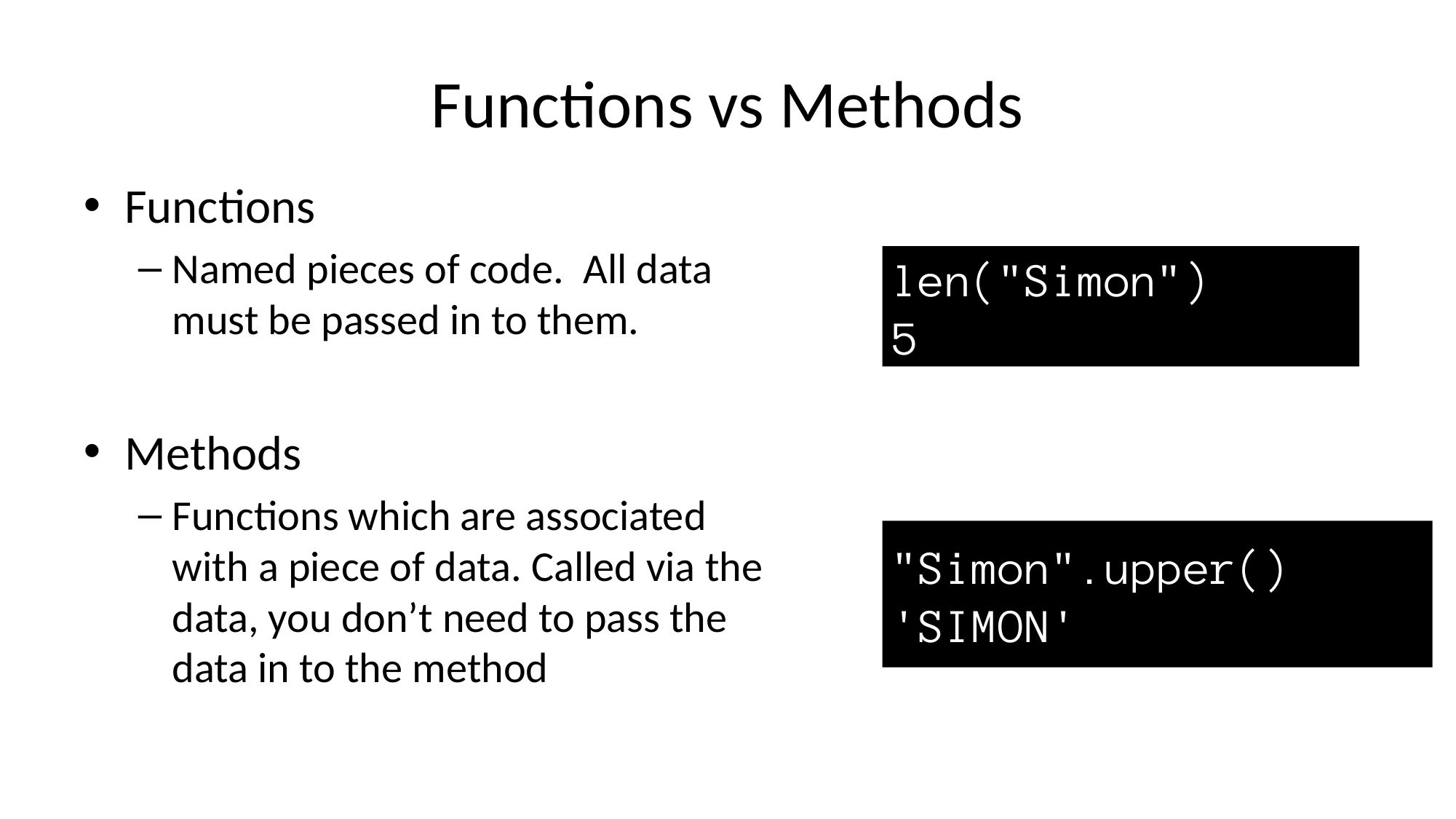

# Functions vs Methods
Functions
Named pieces of code.  All data must be passed in to them.

Methods
Functions which are associated with a piece of data. Called via the data, you don’t need to pass the data in to the method
len("Simon")
5
"Simon".upper()
'SIMON'